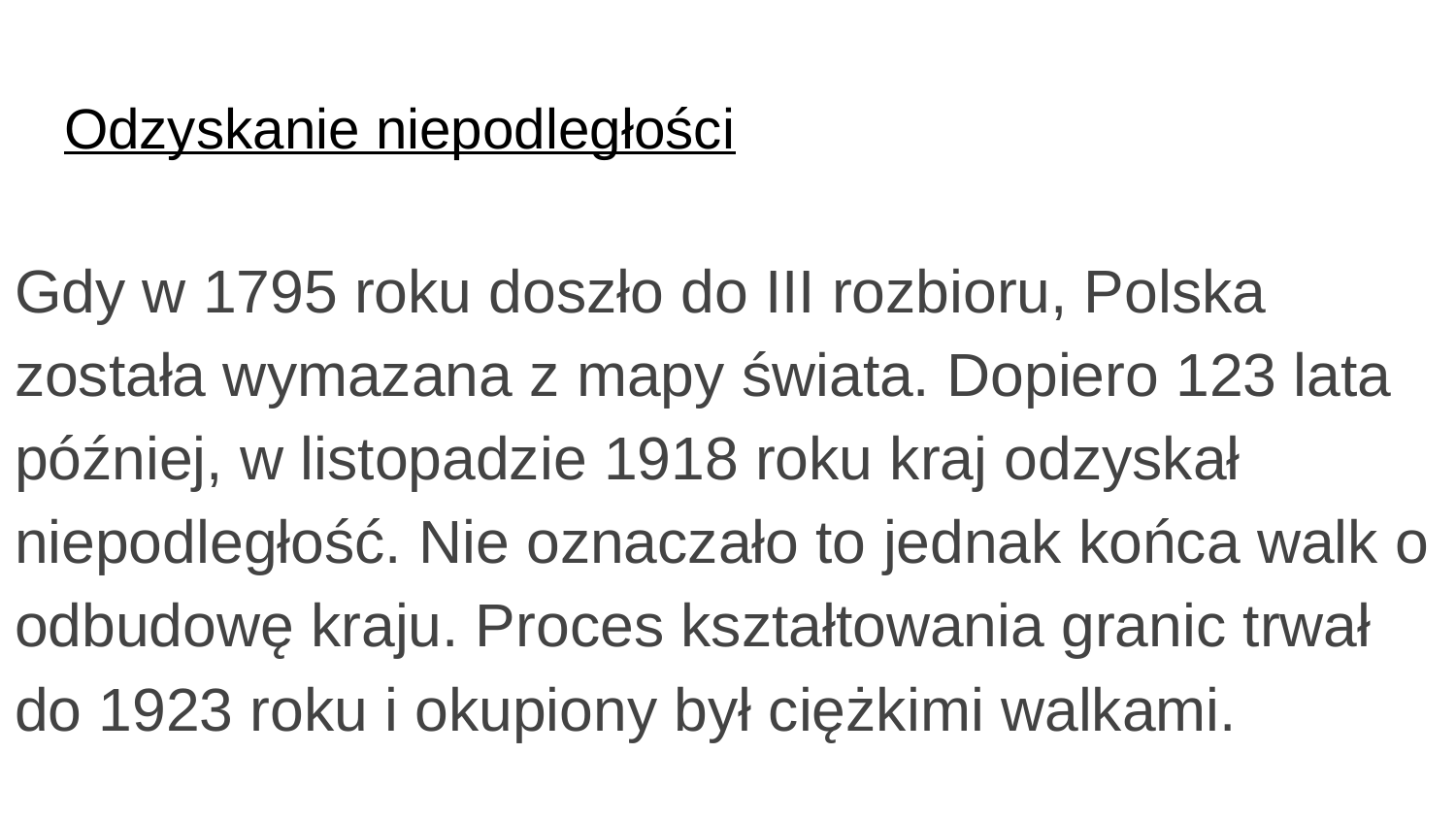

# Odzyskanie niepodległości
Gdy w 1795 roku doszło do III rozbioru, Polska została wymazana z mapy świata. Dopiero 123 lata później, w listopadzie 1918 roku kraj odzyskał niepodległość. Nie oznaczało to jednak końca walk o odbudowę kraju. Proces kształtowania granic trwał do 1923 roku i okupiony był ciężkimi walkami.